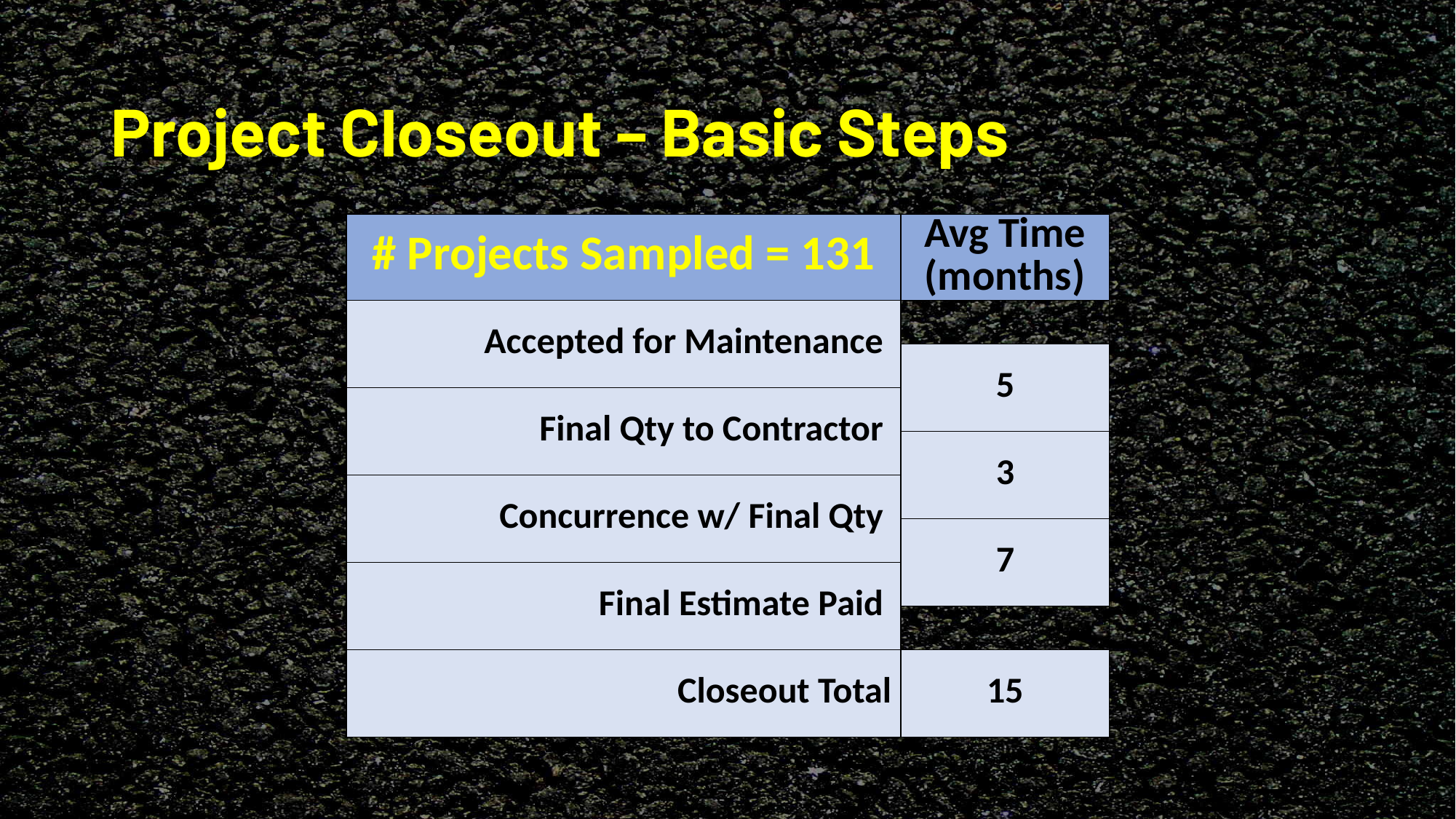

# Project Closeout – Basic Steps
| # Projects Sampled = 131 | Avg Time (months) |
| --- | --- |
| Accepted for Maintenance |  |
|  | 5 |
| Final Qty to Contractor |  |
|  | 3 |
| Concurrence w/ Final Qty |  |
|  | 7 |
| Final Estimate Paid |  |
|  |  |
| Closeout Total | 15 |